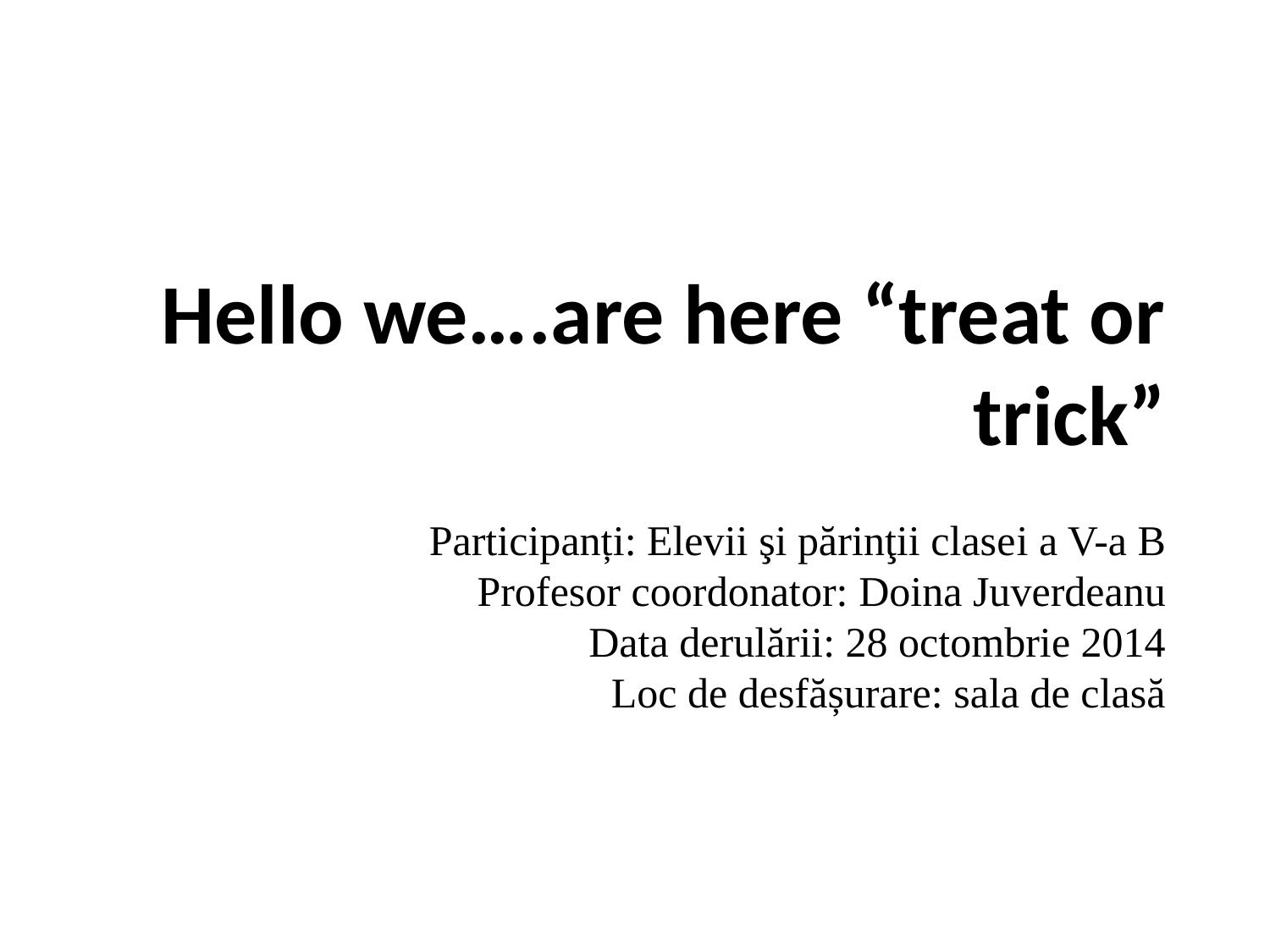

# Hello we….are here “treat or trick” Participanți: Elevii şi părinţii clasei a V-a B Profesor coordonator: Doina Juverdeanu Data derulării: 28 octombrie 2014 Loc de desfășurare: sala de clasă